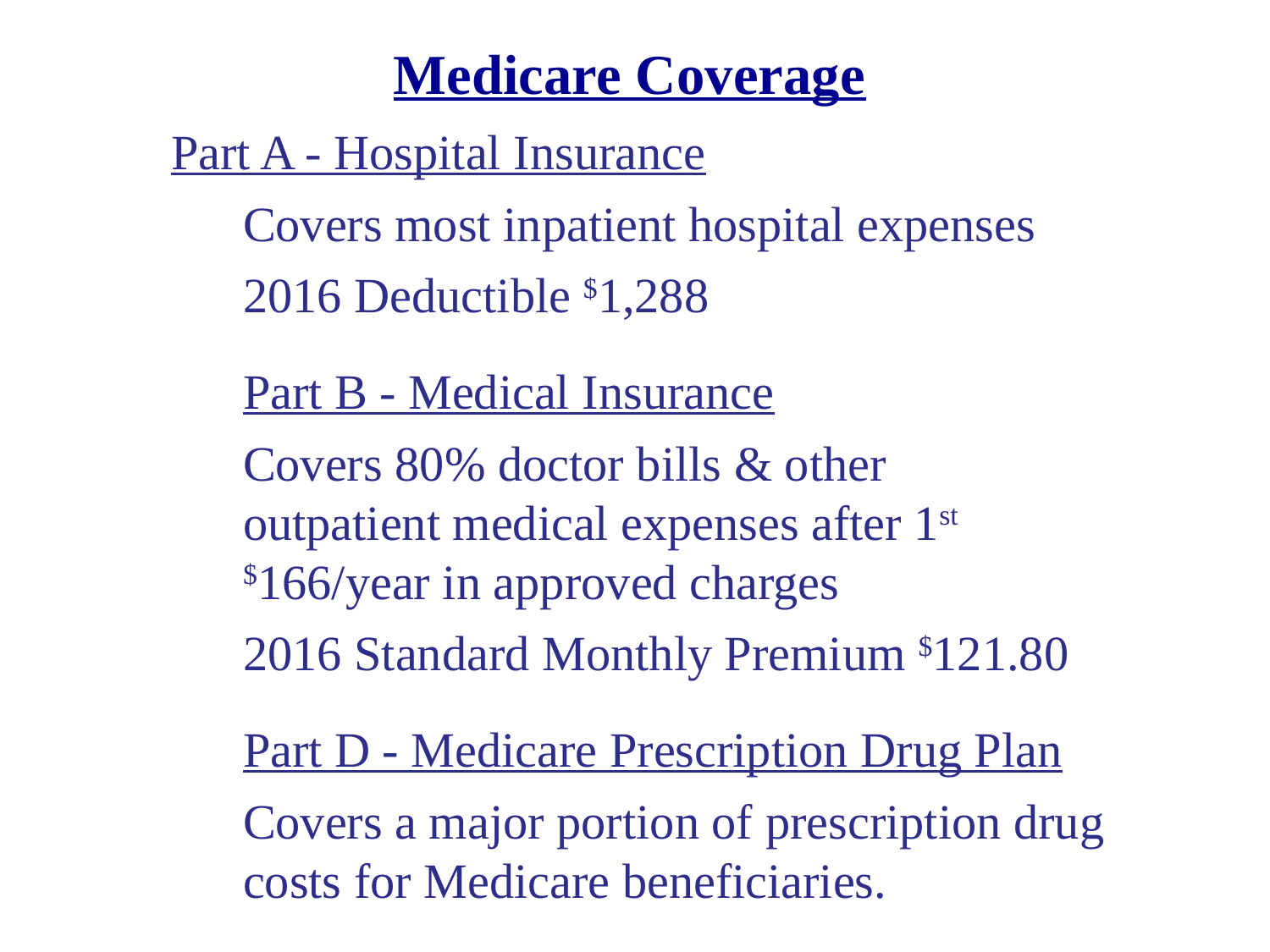

Medicare Coverage
Part A - Hospital Insurance
Covers most inpatient hospital expenses
2016 Deductible $1,288
Part B - Medical Insurance
Covers 80% doctor bills & other
outpatient medical expenses after 1st
$166/year in approved charges
2016 Standard Monthly Premium $121.80
Part D - Medicare Prescription Drug Plan
Covers a major portion of prescription drug costs for Medicare beneficiaries.